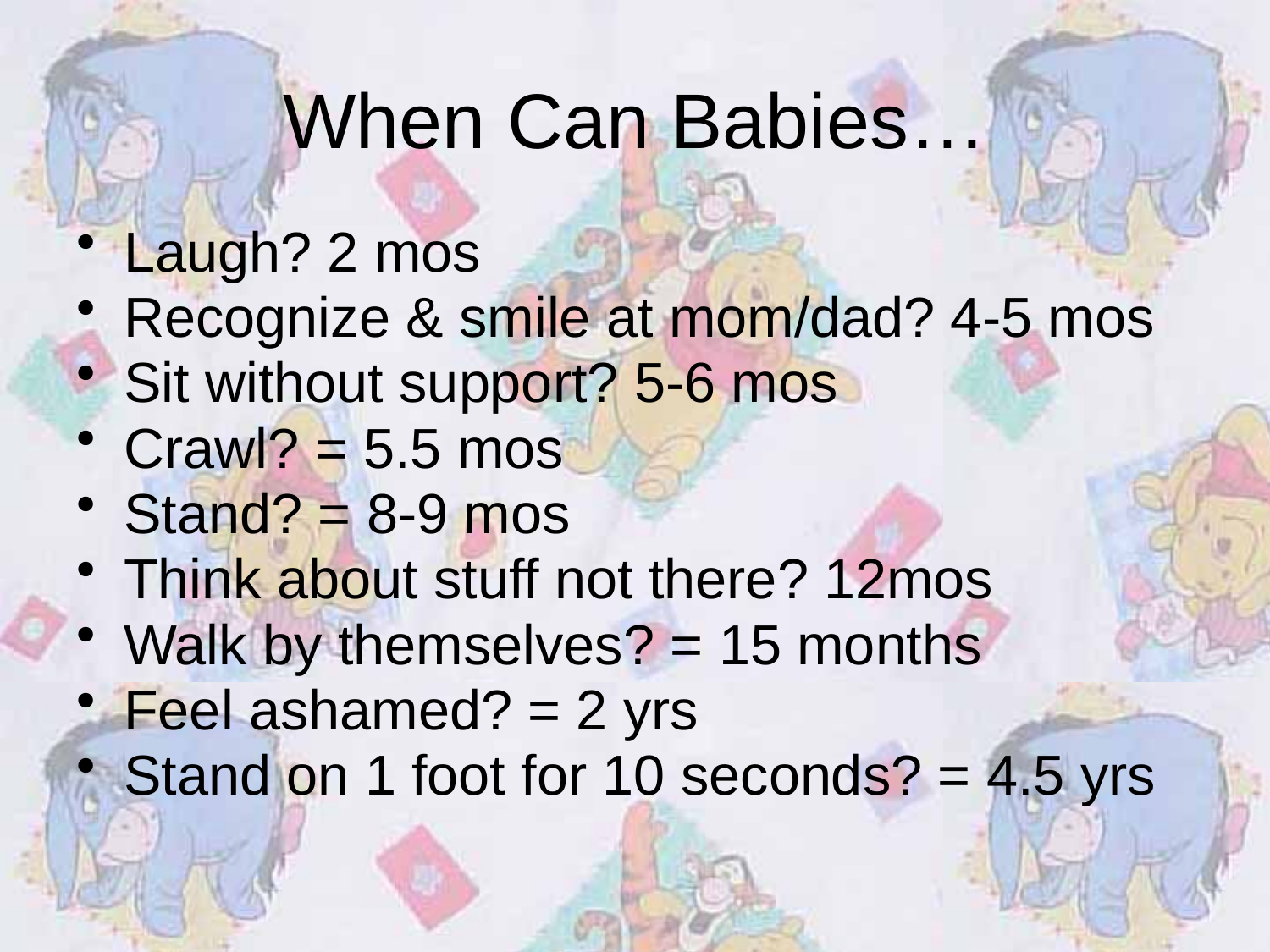

# When Can Babies…
Laugh? 2 mos
Recognize & smile at mom/dad? 4-5 mos
Sit without support? 5-6 mos
Crawl? = 5.5 mos
Stand? = 8-9 mos
Think about stuff not there? 12mos
Walk by themselves? = 15 months
Feel ashamed? = 2 yrs
Stand on 1 foot for 10 seconds? = 4.5 yrs